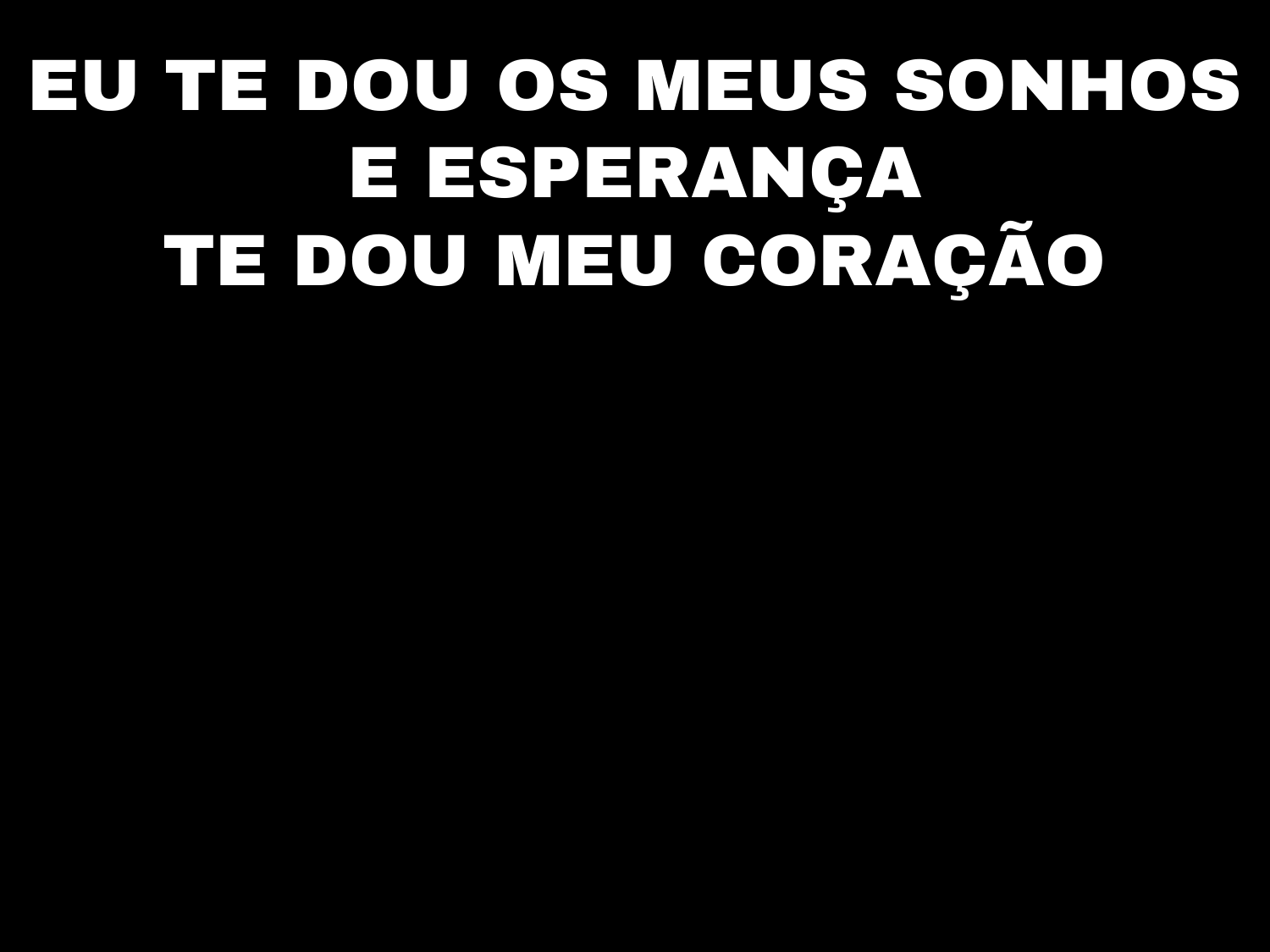

# EU TE DOU OS MEUS SONHOS E ESPERANÇA TE DOU MEU CORAÇÃO